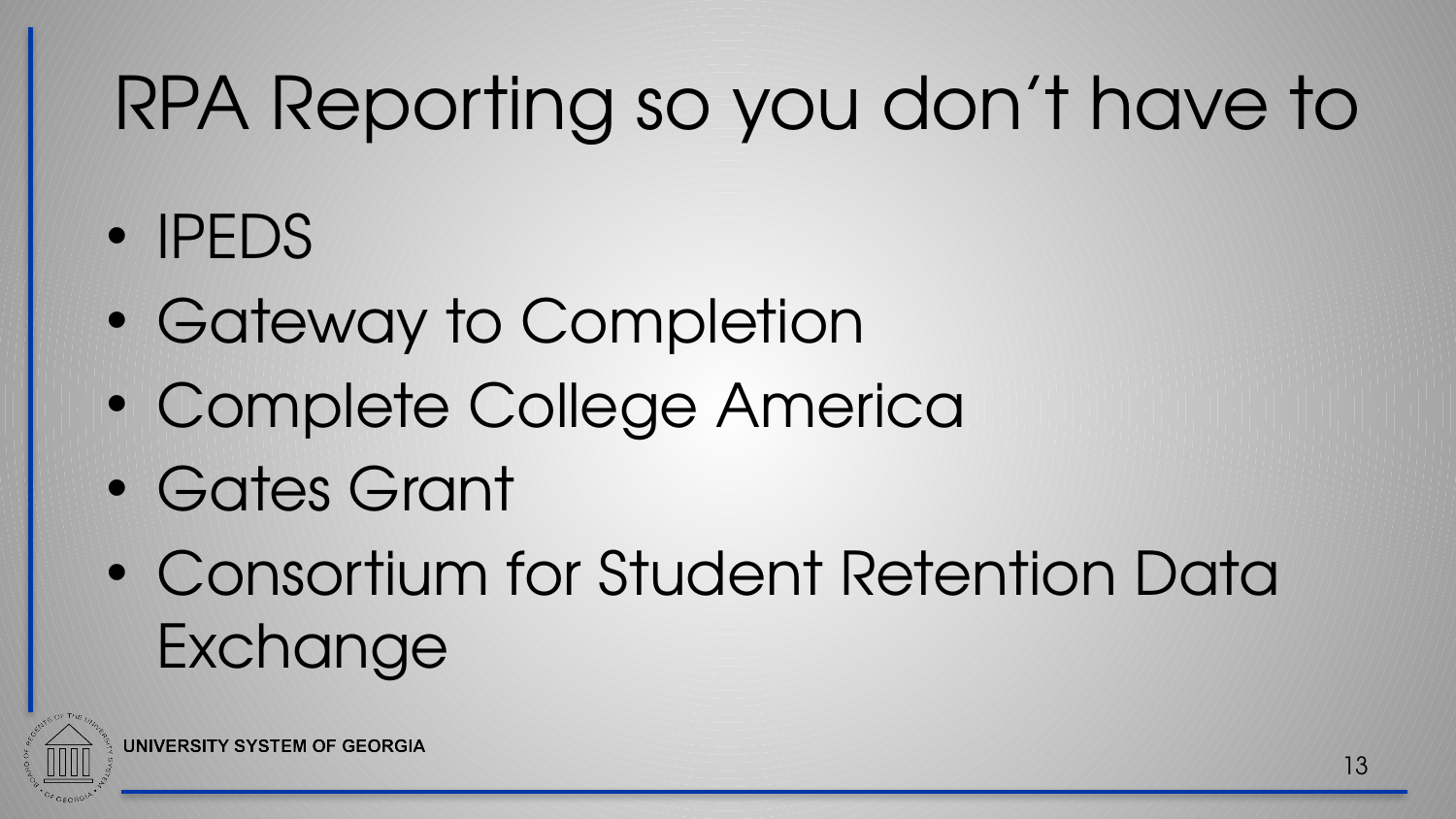

# RPA Reporting so you don’t have to
IPEDS
Gateway to Completion
Complete College America
Gates Grant
Consortium for Student Retention Data Exchange
13